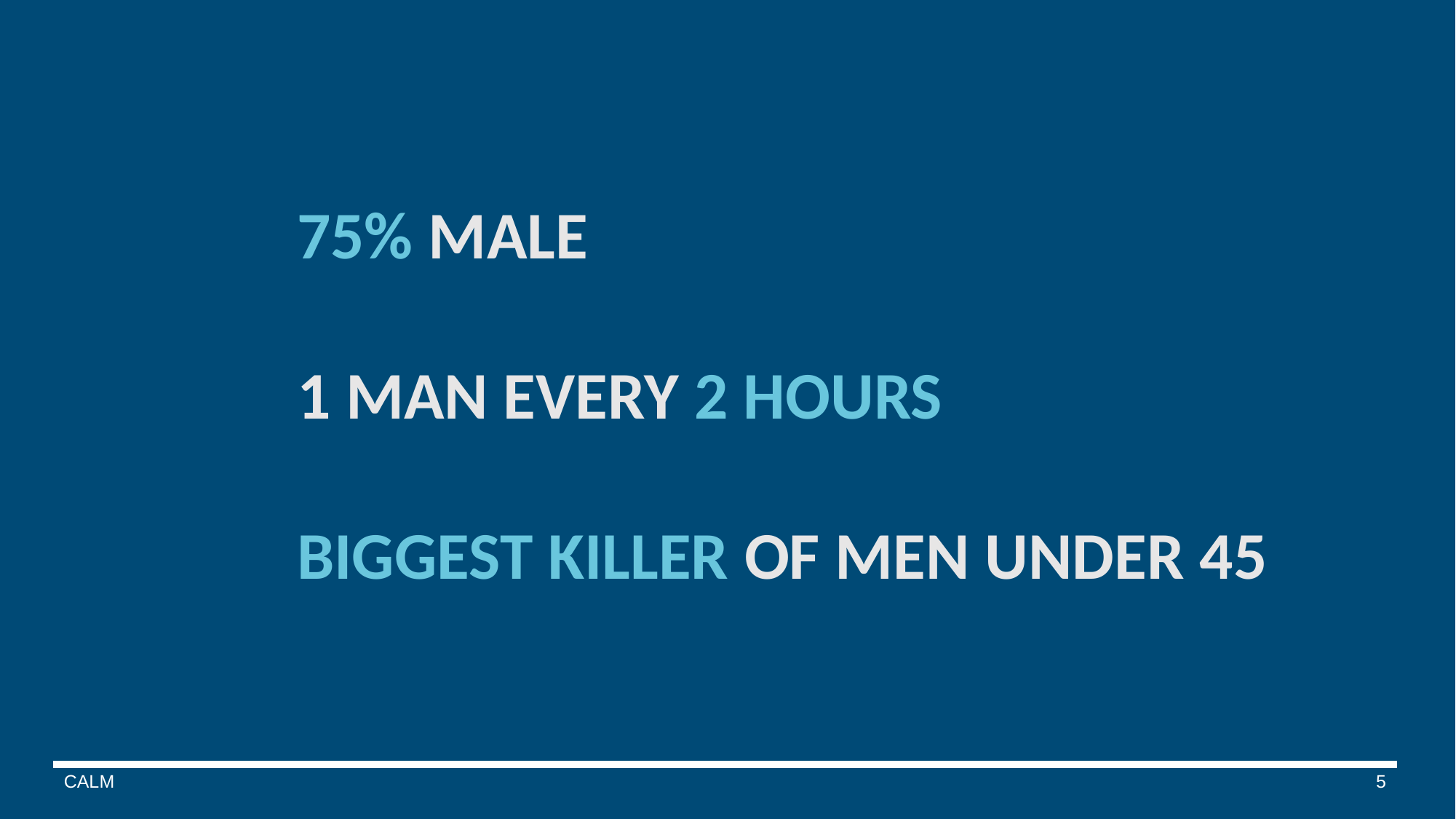

75% MALE

1 MAN EVERY 2 HOURS
BIGGEST KILLER OF MEN UNDER 45
CALM
5